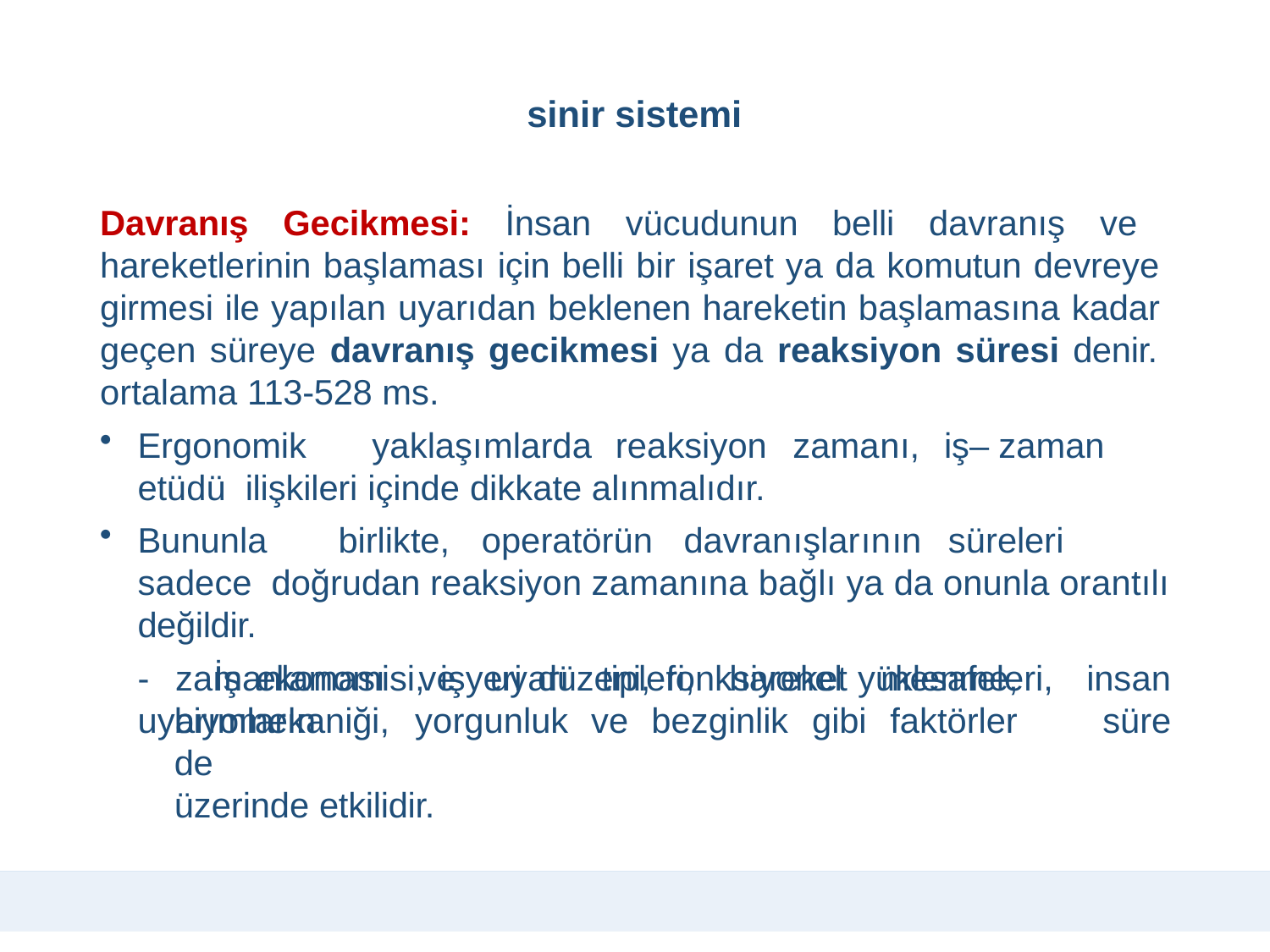

# sinir sistemi
Davranış Gecikmesi: İnsan vücudunun belli davranış ve  hareketlerinin başlaması için belli bir işaret ya da komutun devreye  girmesi ile yapılan uyarıdan beklenen hareketin başlamasına kadar  geçen süreye davranış gecikmesi ya da reaksiyon süresi denir.  ortalama 113-528 ms.
Ergonomik	yaklaşımlarda	reaksiyon	zamanı,	iş–zaman	etüdü  ilişkileri içinde dikkate alınmalıdır.
Bununla	birlikte,	operatörün	davranışlarının	süreleri	sadece  doğrudan reaksiyon zamanına bağlı ya da onunla orantılı değildir.
-	İş ekonomisi, işyeri düzeni, fonksiyonel yüklenme, uyarımların
zamanlaması	ve	uyarı	tipleri,	hareket	mesafeleri,	insan
süre
biyomekaniği,	yorgunluk	ve	bezginlik	gibi	faktörler	de
üzerinde etkilidir.